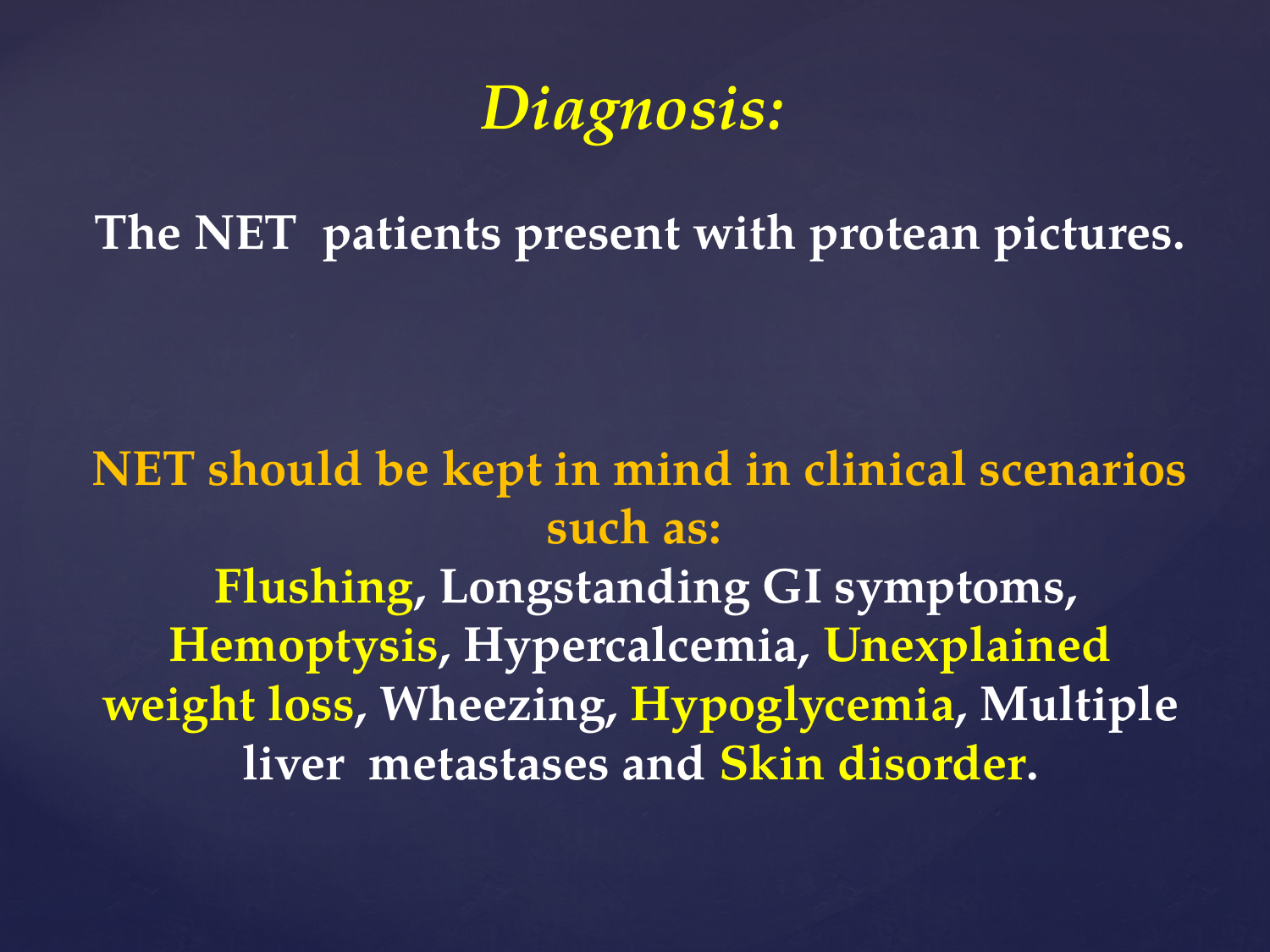

# Diagnosis: The NET  patients present with protean pictures. NET should be kept in mind in clinical scenarios such as: Flushing, Longstanding GI symptoms, Hemoptysis, Hypercalcemia, Unexplained weight loss, Wheezing, Hypoglycemia, Multiple liver  metastases and Skin disorder.